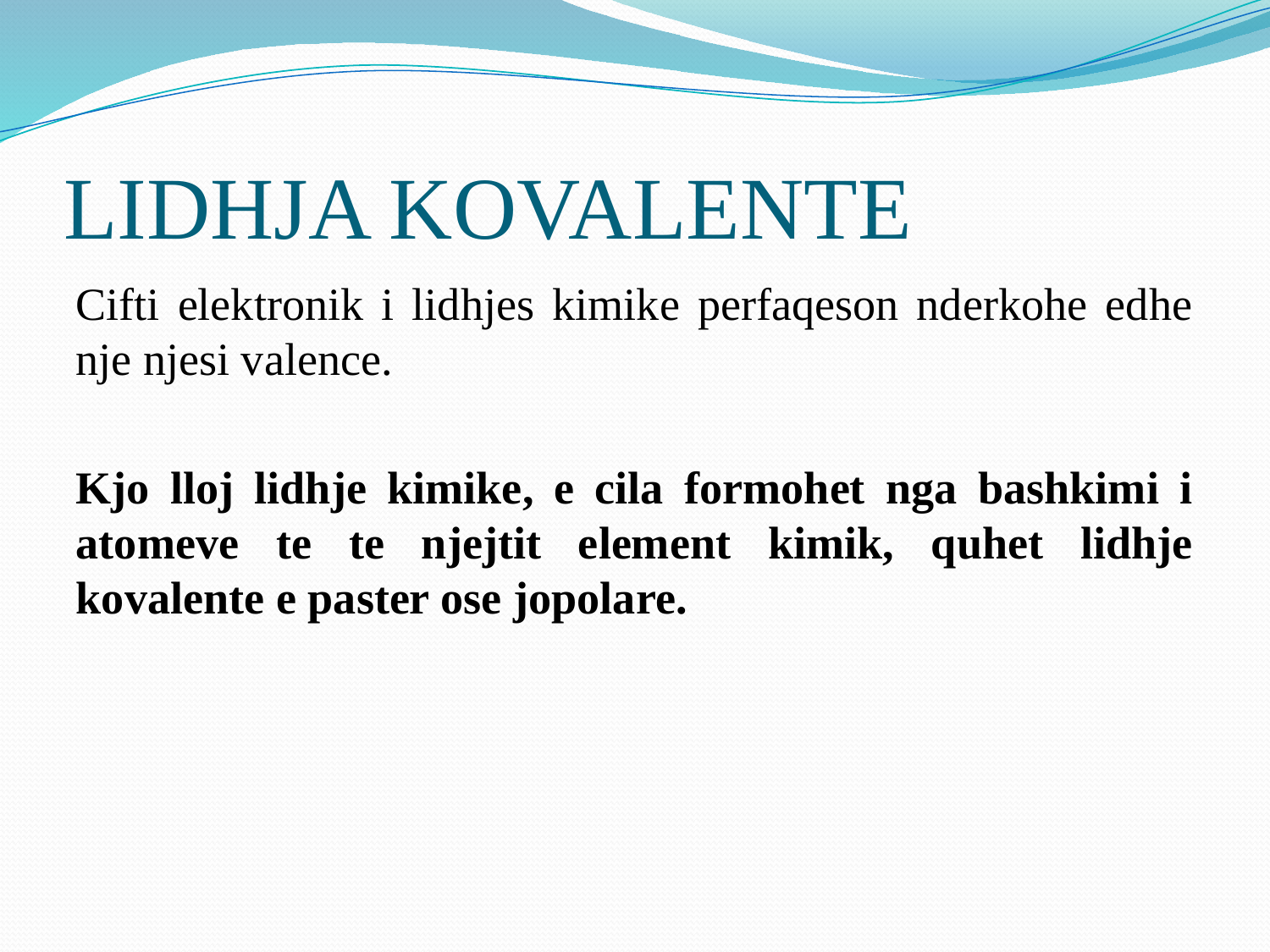

# LIDHJA KOVALENTE
Cifti elektronik i lidhjes kimike perfaqeson nderkohe edhe nje njesi valence.

Kjo lloj lidhje kimike, e cila formohet nga bashkimi i atomeve te te njejtit element kimik, quhet lidhje kovalente e paster ose jopolare.